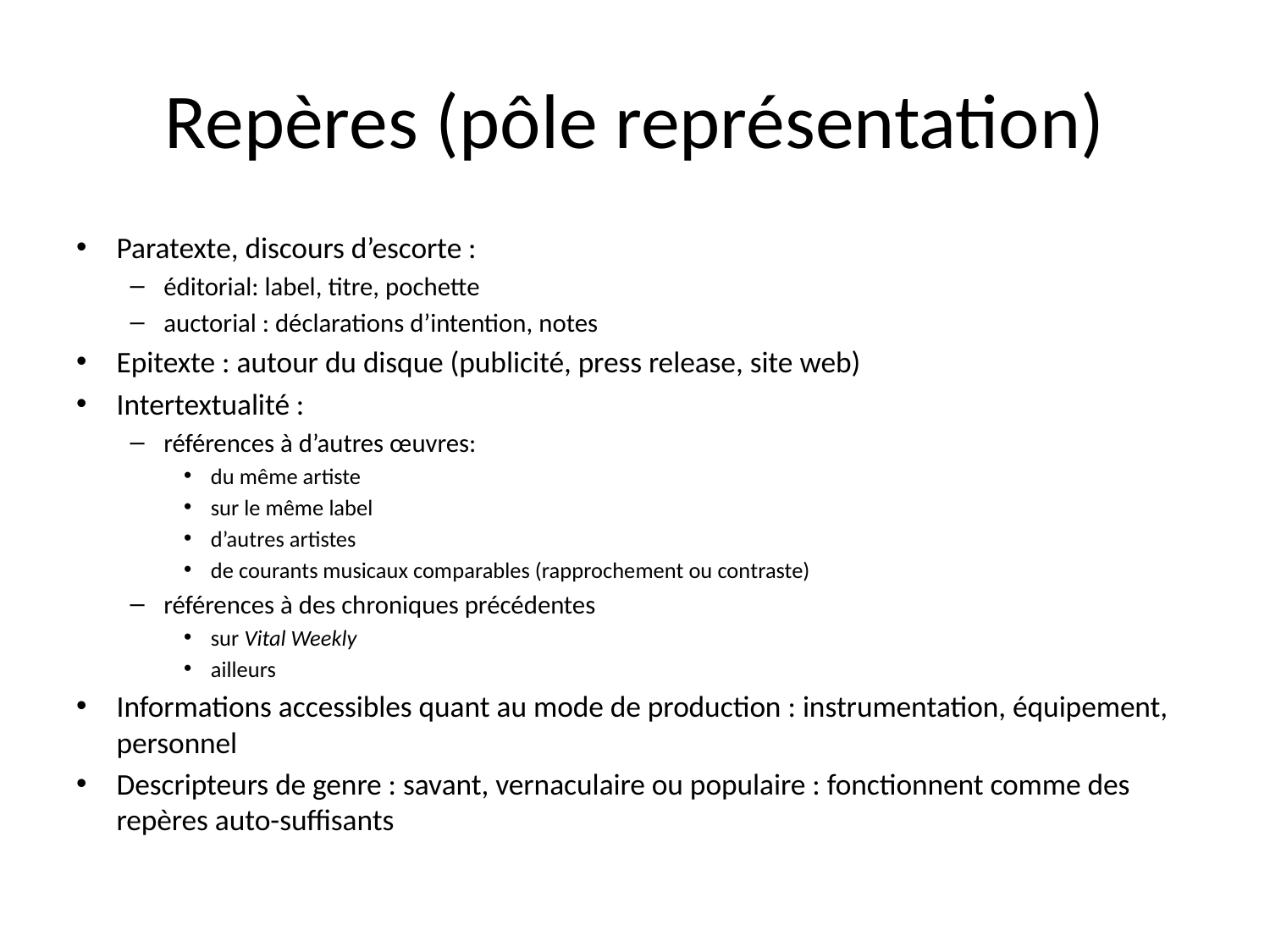

# Repères (pôle représentation)
Paratexte, discours d’escorte :
éditorial: label, titre, pochette
auctorial : déclarations d’intention, notes
Epitexte : autour du disque (publicité, press release, site web)
Intertextualité :
références à d’autres œuvres:
du même artiste
sur le même label
d’autres artistes
de courants musicaux comparables (rapprochement ou contraste)
références à des chroniques précédentes
sur Vital Weekly
ailleurs
Informations accessibles quant au mode de production : instrumentation, équipement, personnel
Descripteurs de genre : savant, vernaculaire ou populaire : fonctionnent comme des repères auto-suffisants